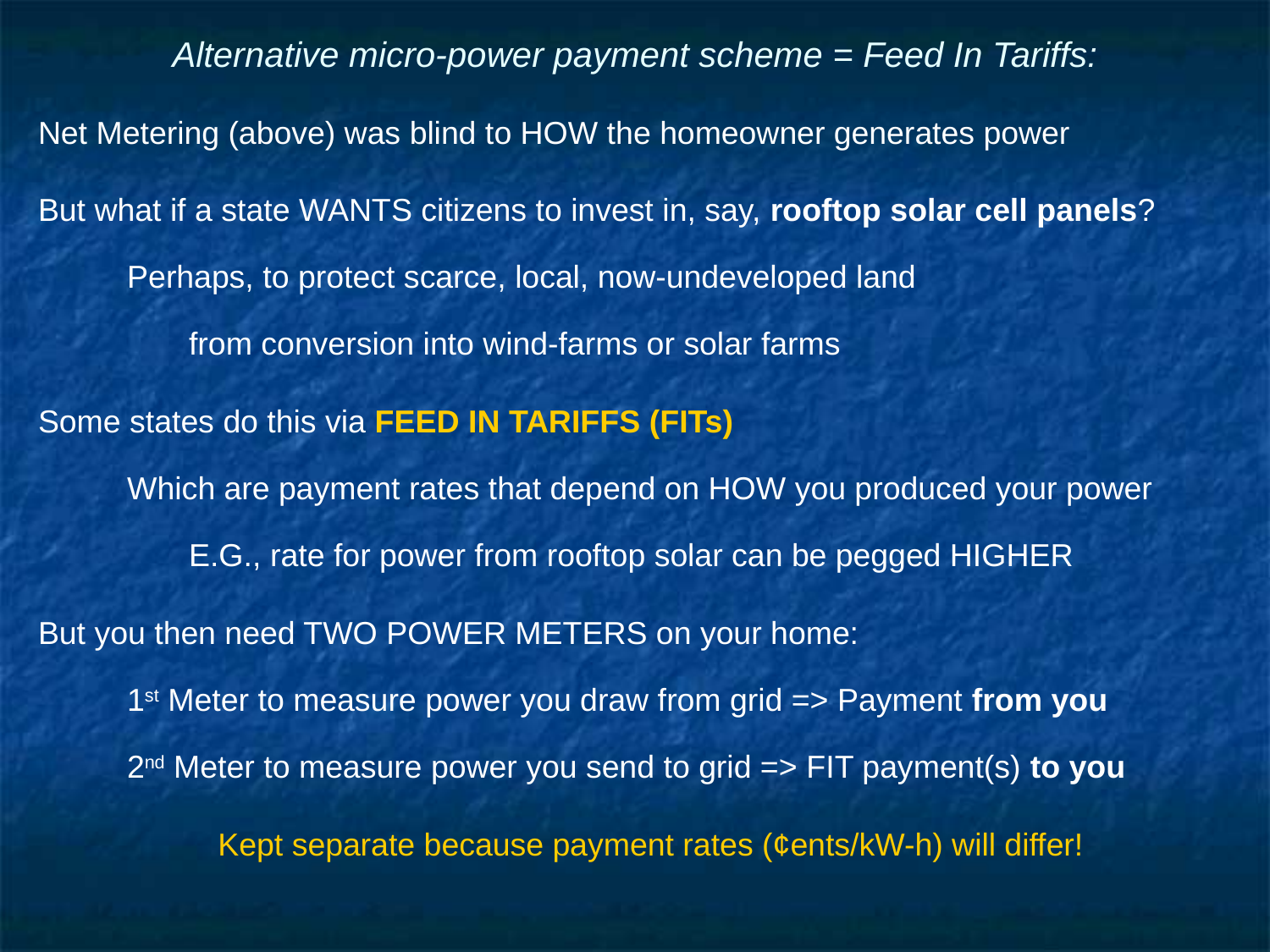

# Alternative micro-power payment scheme = Feed In Tariffs:
Net Metering (above) was blind to HOW the homeowner generates power

But what if a state WANTS citizens to invest in, say, rooftop solar cell panels?

Perhaps, to protect scarce, local, now-undeveloped land

from conversion into wind-farms or solar farms

Some states do this via FEED IN TARIFFS (FITs)

Which are payment rates that depend on HOW you produced your power

E.G., rate for power from rooftop solar can be pegged HIGHER

But you then need TWO POWER METERS on your home:

1st Meter to measure power you draw from grid => Payment from you

2nd Meter to measure power you send to grid => FIT payment(s) to you

Kept separate because payment rates (¢ents/kW-h) will differ!